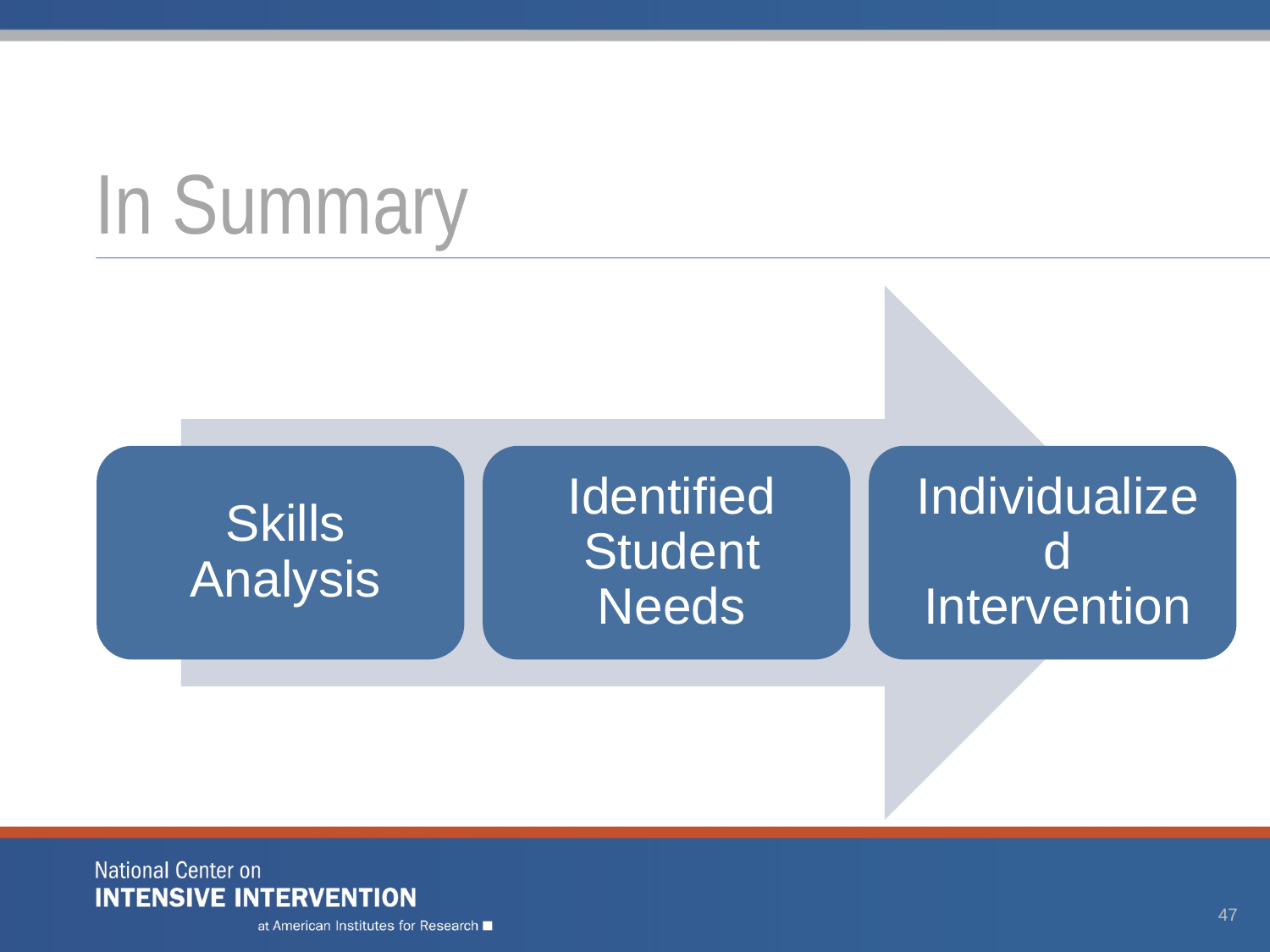

# In Summary
Skills Analysis
Identified Student Needs
Individualized Intervention
47